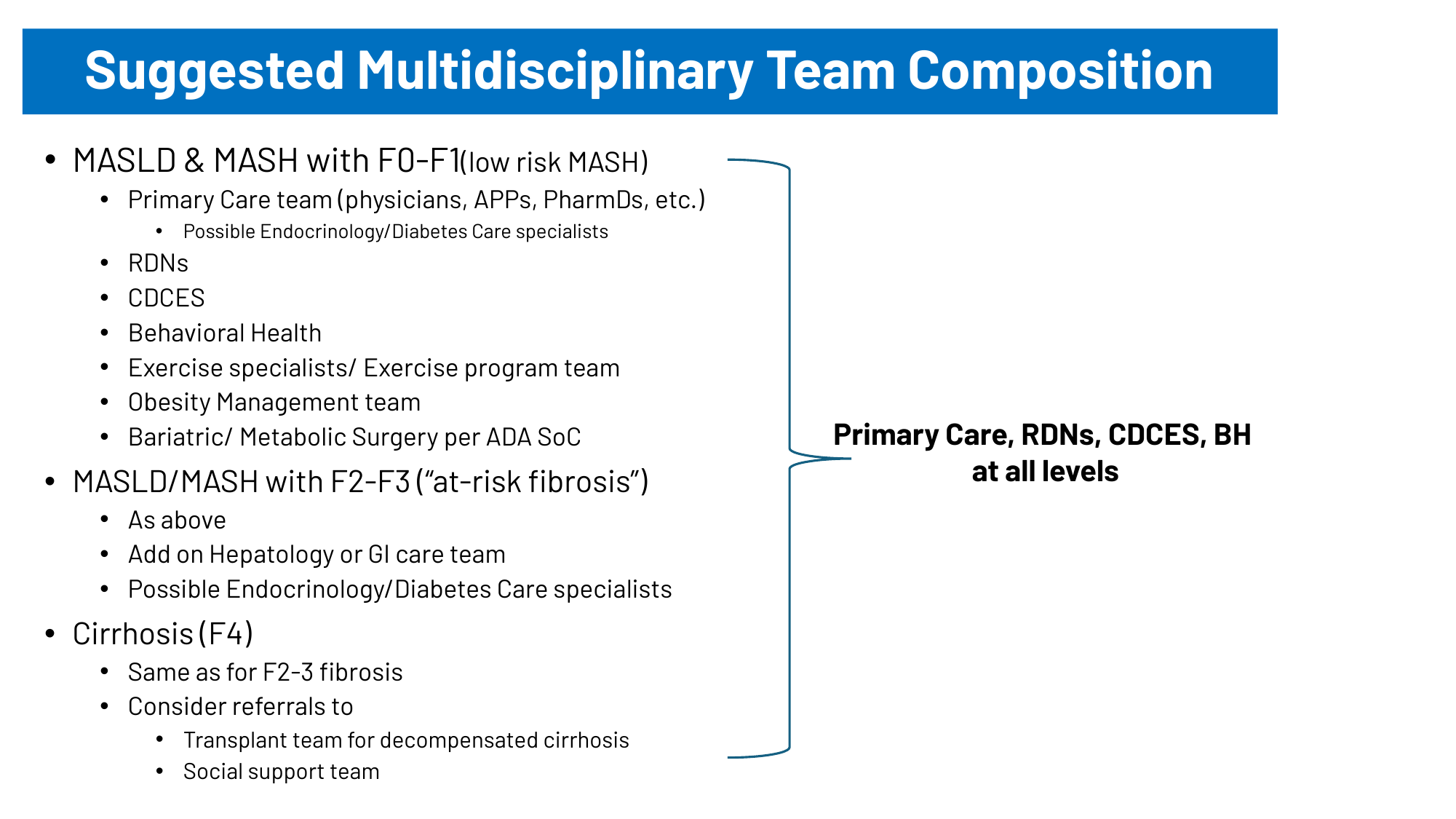

# Suggested Multidisciplinary Team Composition
MASLD & MASH with F0-F1(low risk MASH)
Primary Care team (physicians, APPs, PharmDs, etc.)
Possible Endocrinology/Diabetes Care specialists
RDNs
CDCES
Behavioral Health
Exercise specialists/ Exercise program team
Obesity Management team
Bariatric/ Metabolic Surgery per ADA SoC
MASLD/MASH with F2-F3 (“at-risk fibrosis”)
As above
Add on Hepatology or GI care team
Possible Endocrinology/Diabetes Care specialists
Cirrhosis (F4)
Same as for F2-3 fibrosis
Consider referrals to
Transplant team for decompensated cirrhosis
Social support team

Primary Care, RDNs, CDCES, BH
 at all levels